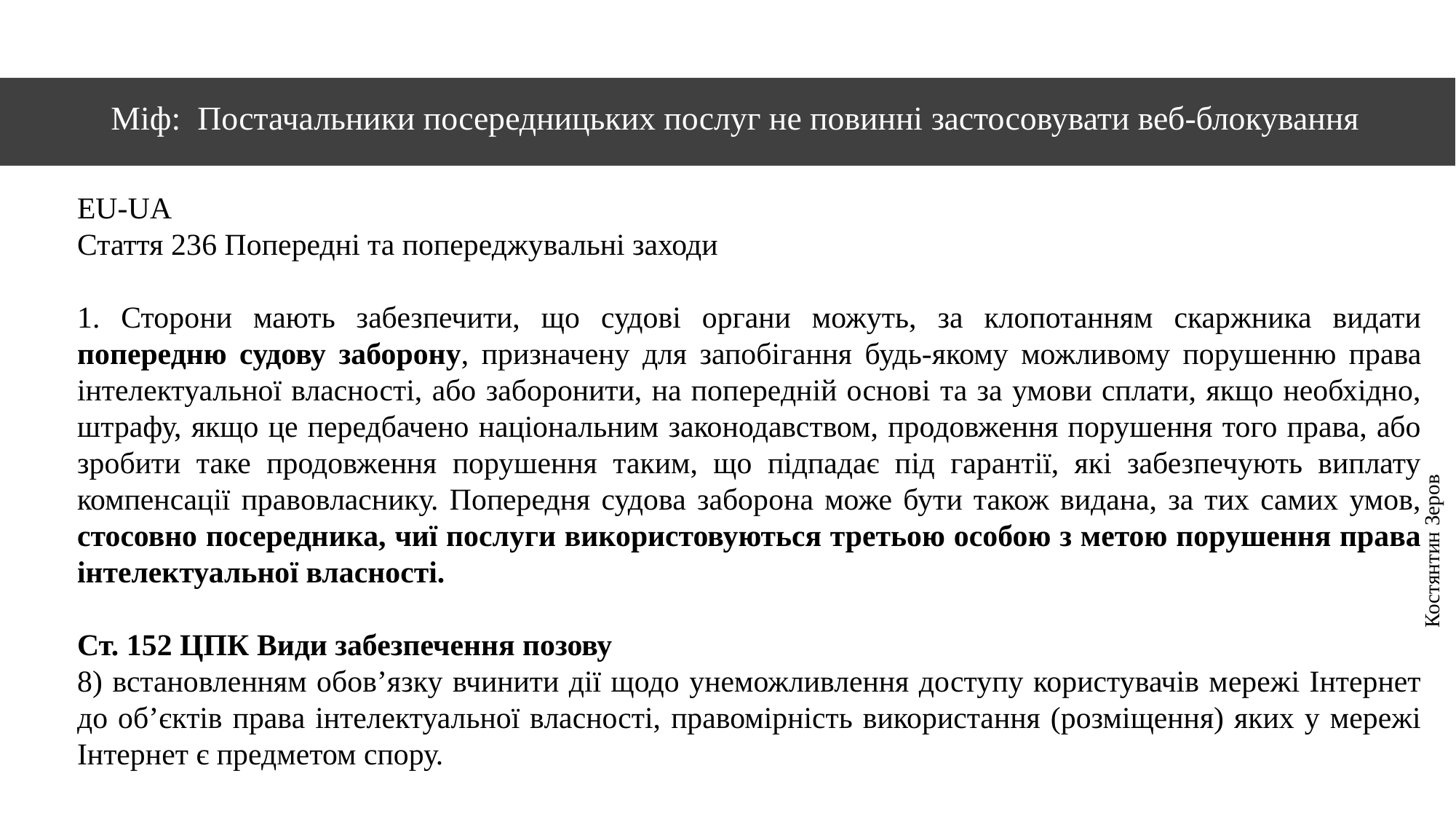

Міф:  Постачальники посередницьких послуг не повинні застосовувати веб-блокування

EU-UA
Стаття 236 Попередні та попереджувальні заходи

1. Сторони мають забезпечити, що судові органи можуть, за клопотанням скаржника видати попередню судову заборону, призначену для запобігання будь-якому можливому порушенню права інтелектуальної власності, або заборонити, на попередній основі та за умови сплати, якщо необхідно, штрафу, якщо це передбачено національним законодавством, продовження порушення того права, або зробити таке продовження порушення таким, що підпадає під гарантії, які забезпечують виплату компенсації правовласнику. Попередня судова заборона може бути також видана, за тих самих умов, стосовно посередника, чиї послуги використовуються третьою особою з метою порушення права інтелектуальної власності.

Ст. 152 ЦПК Види забезпечення позову
8) встановленням обов’язку вчинити дії щодо унеможливлення доступу користувачів мережі Інтернет до об’єктів права інтелектуальної власності, правомірність використання (розміщення) яких у мережі Інтернет є предметом спору.
Костянтин Зеров